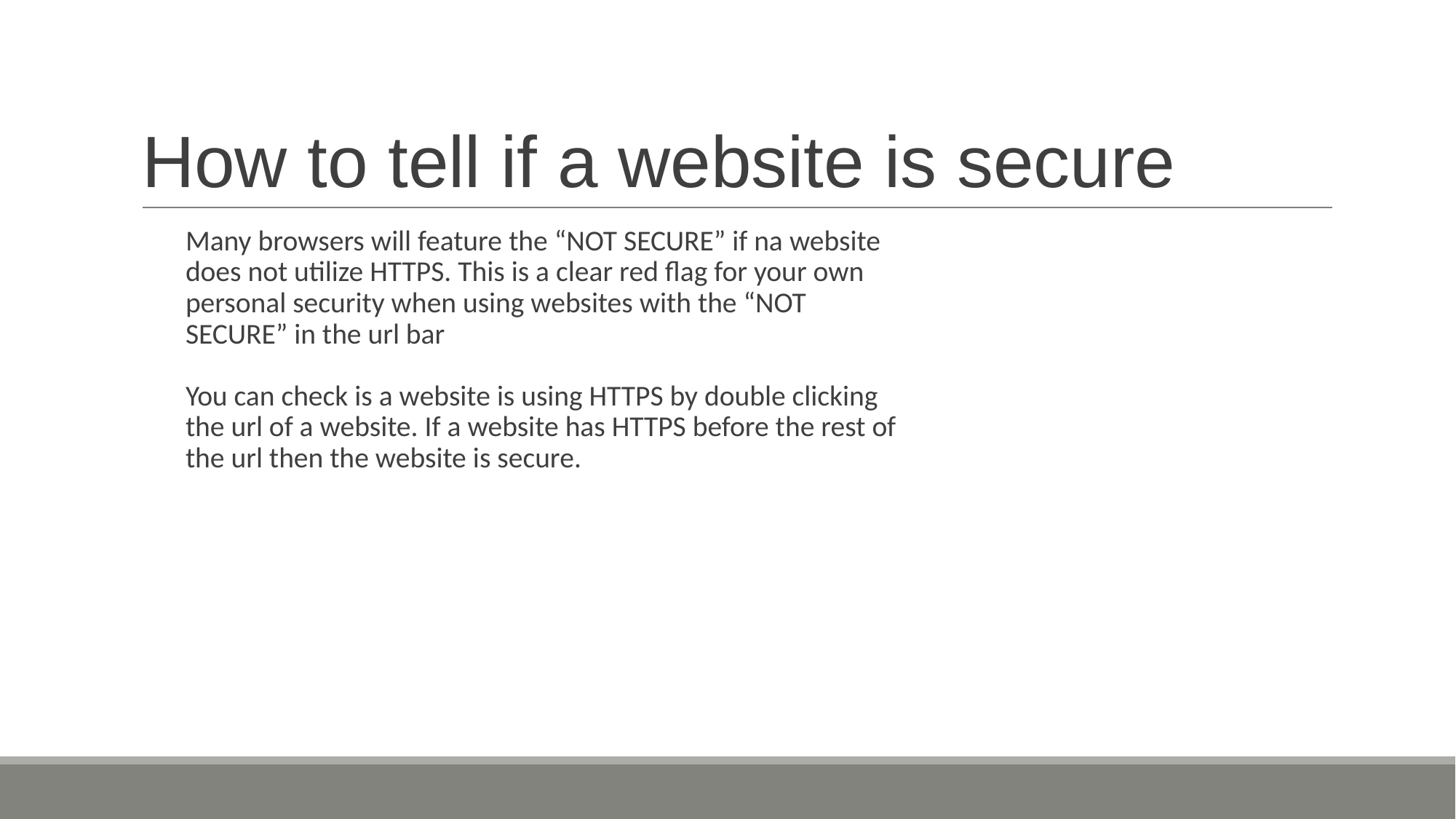

# How to tell if a website is secure
Many browsers will feature the “NOT SECURE” if na website does not utilize HTTPS. This is a clear red flag for your own personal security when using websites with the “NOT SECURE” in the url bar

You can check is a website is using HTTPS by double clicking the url of a website. If a website has HTTPS before the rest of the url then the website is secure.